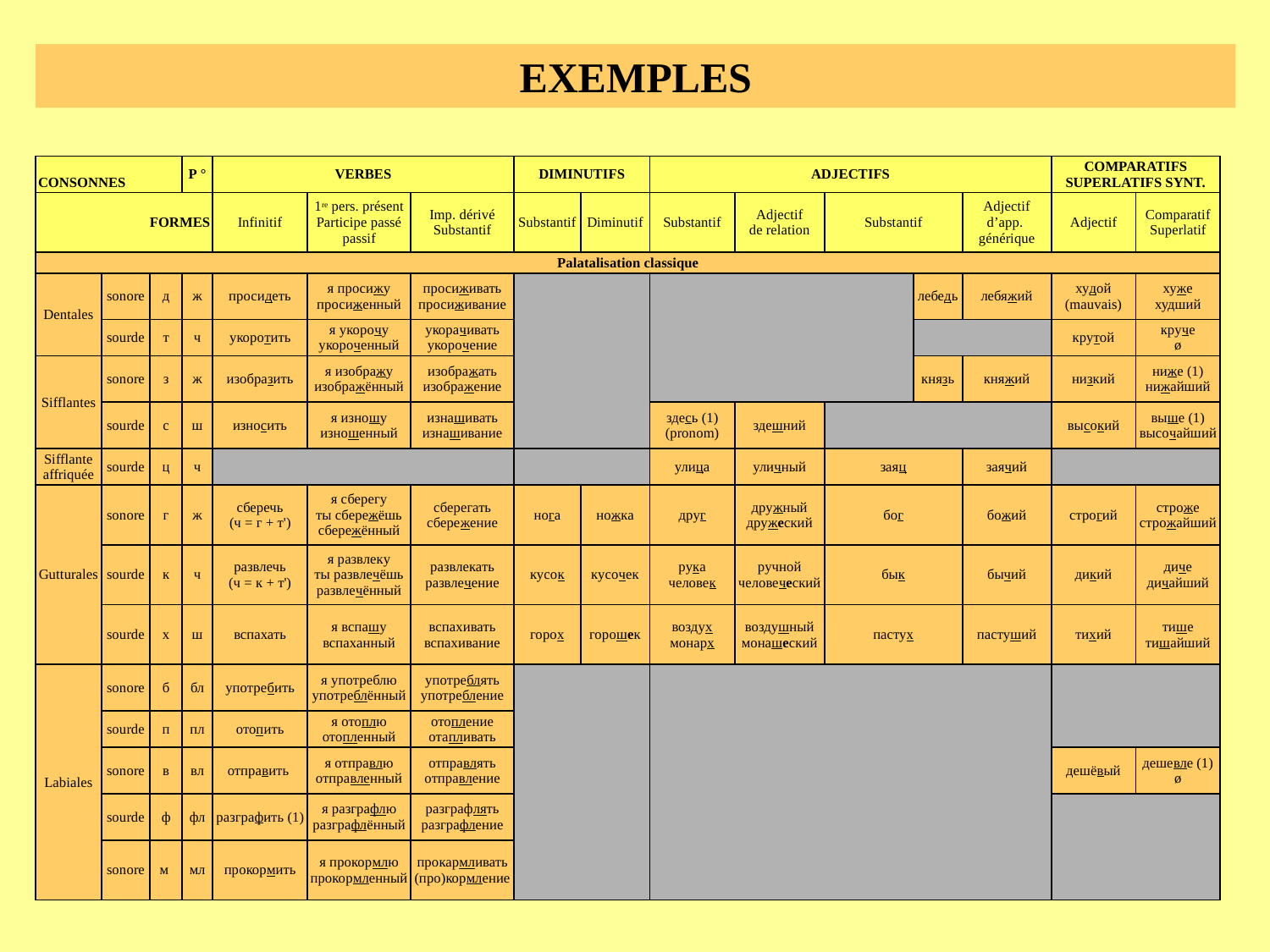

EXEMPLES
| CONSONNES |  |  | P ° | VERBES |  |  | DIMINUTIFS |  | ADJECTIFS |  |  |  |  | COMPARATIFS SUPERLATIFS SYNT. |  |
| --- | --- | --- | --- | --- | --- | --- | --- | --- | --- | --- | --- | --- | --- | --- | --- |
| FORMES |  |  |  | Infinitif | 1re pers. présent Participe passé passif | Imp. dérivé Substantif | Substantif | Diminutif | Substantif | Adjectif de relation | Substantif |  | Adjectif d’app. générique | Adjectif | Comparatif Superlatif |
| Palatalisation classique |  |  |  |  |  |  |  |  |  |  |  |  |  |  |  |
| Dentales | sonore | д | ж | просидеть | я просижу просиженный | просиживать просиживание |  |  |  |  |  | лебедь | лебяжий | худой (mauvais) | хуже худший |
|  | sourde | т | ч | укоротить | я укорочу укороченный | укорачивать укорочение |  |  |  |  |  |  |  | крутой | круче ø |
| Sifflantes | sonore | з | ж | изобразить | я изображу изображённый | изображать изображение |  |  |  |  |  | князь | княжий | низкий | ниже (1) нижайший |
|  | sourde | с | ш | износить | я изношу изношенный | изнашивать изнашивание |  |  | здесь (1) (pronom) | здешний |  |  |  | высокий | выше (1) высочайший |
| Sifflante affriquée | sourde | ц | ч |  |  |  |  |  | улица | уличный | заяц |  | заячий |  |  |
| Gutturales | sonore | г | ж | сберечь (ч = г + т') | я сберегу ты сбережёшь сбережённый | сберегать сбережение | нога | ножка | друг | дружный дружеский | бог |  | божий | строгий | строже строжайший |
|  | sourde | к | ч | развлечь (ч = к + т') | я развлеку ты развлечёшь развлечённый | развлекать развлечение | кусок | кусочек | рука человек | ручной человеческий | бык |  | бычий | дикий | диче дичайший |
|  | sourde | х | ш | вспахать | я вспашу вспаханный | вспахивать вспахивание | горох | горошек | воздух монарх | воздушный монашеский | пастух |  | пастуший | тихий | тише тишайший |
| Labiales | sonore | б | бл | употребить | я употреблю употреблённый | употреблять употребление |  |  |  |  |  |  |  |  |  |
|  | sourde | п | пл | отопить | я отоплю отопленный | отопление отапливать |  |  |  |  |  |  |  |  |  |
|  | sonore | в | вл | отправить | я отправлю отправленный | отправлять отправление |  |  |  |  |  |  |  | дешёвый | дешевле (1) ø |
|  | sourde | ф | фл | разграфить (1) | я разграфлю разграфлённый | разграфлять разграфление |  |  |  |  |  |  |  |  |  |
|  | sonore | м | мл | прокормить | я прокормлю прокормленный | прокармливать (про)кормление |  |  |  |  |  |  |  |  |  |